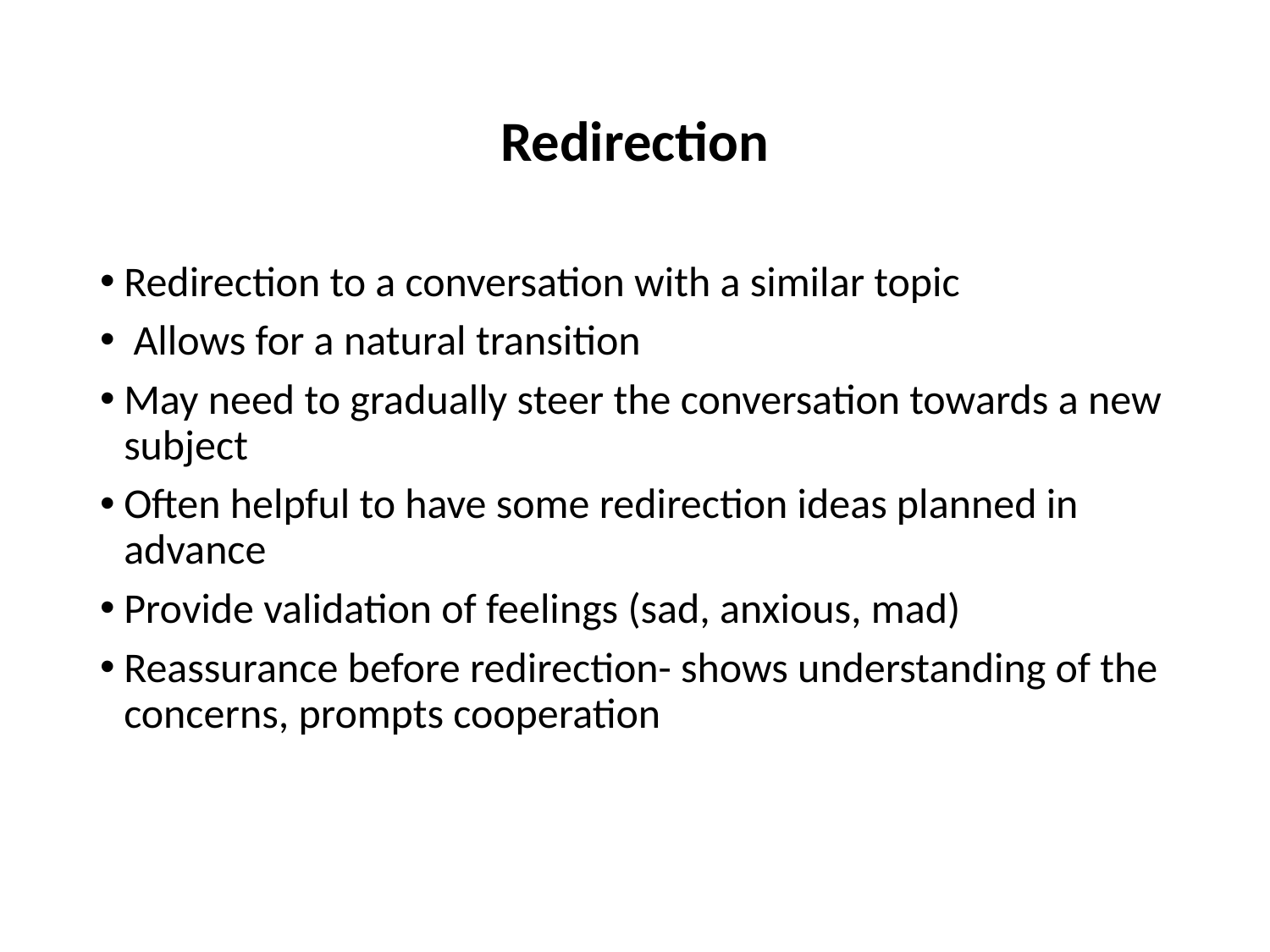

# Redirection
Redirection to a conversation with a similar topic
 Allows for a natural transition
May need to gradually steer the conversation towards a new subject
Often helpful to have some redirection ideas planned in advance
Provide validation of feelings (sad, anxious, mad)
Reassurance before redirection- shows understanding of the concerns, prompts cooperation